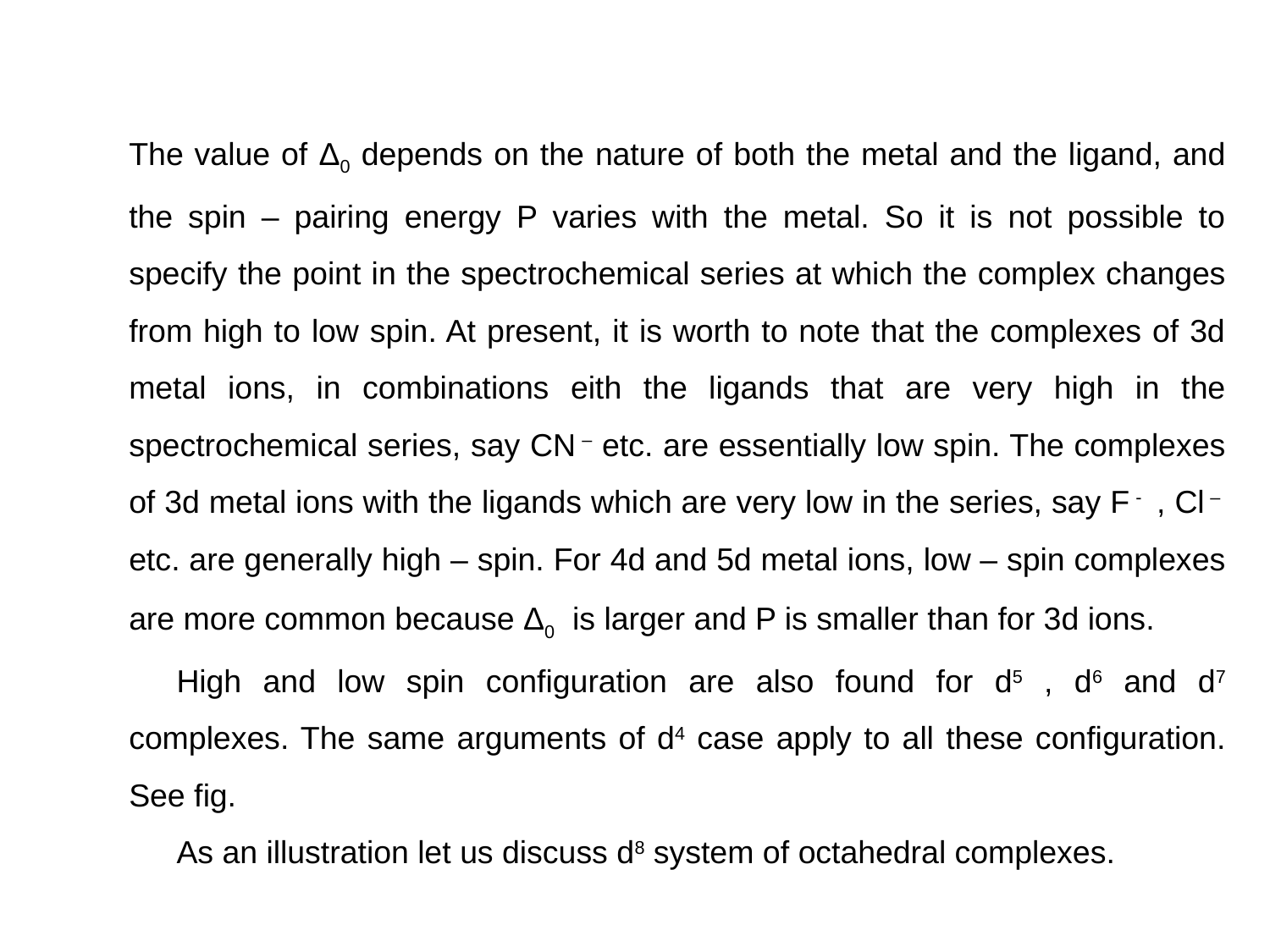

The value of Δ0 depends on the nature of both the metal and the ligand, and the spin – pairing energy P varies with the metal. So it is not possible to specify the point in the spectrochemical series at which the complex changes from high to low spin. At present, it is worth to note that the complexes of 3d metal ions, in combinations eith the ligands that are very high in the spectrochemical series, say CN – etc. are essentially low spin. The complexes of 3d metal ions with the ligands which are very low in the series, say F -  , Cl –  etc. are generally high – spin. For 4d and 5d metal ions, low – spin complexes are more common because Δ0  is larger and P is smaller than for 3d ions.
	High and low spin configuration are also found for d5 , d6 and d7 complexes. The same arguments of d4 case apply to all these configuration. See fig.
	As an illustration let us discuss d8 system of octahedral complexes.